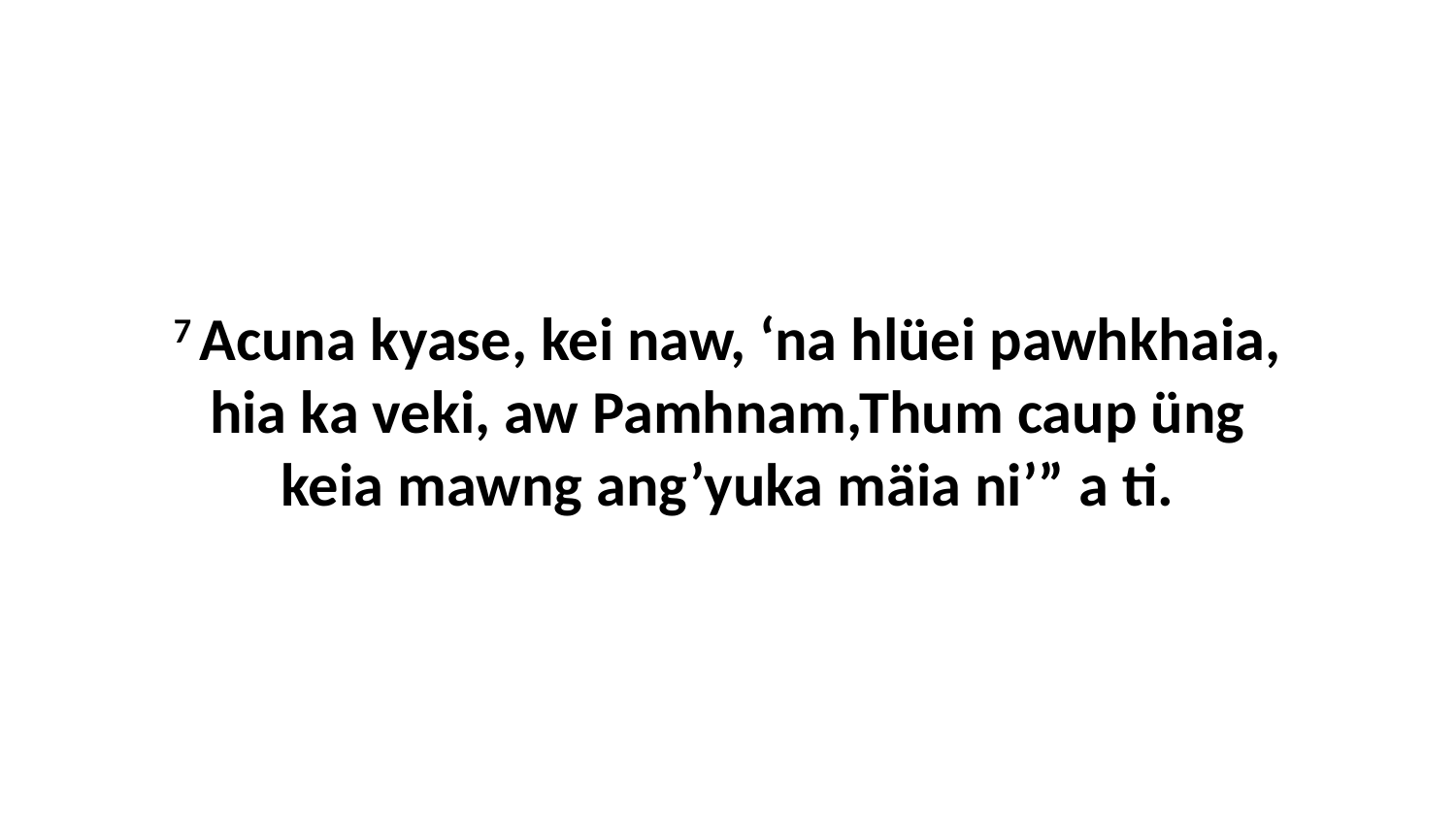

7 Acuna kyase, kei naw, ‘na hlüei pawhkhaia, hia ka veki, aw Pamhnam,Thum caup üng keia mawng ang’yuka mäia ni’” a ti.